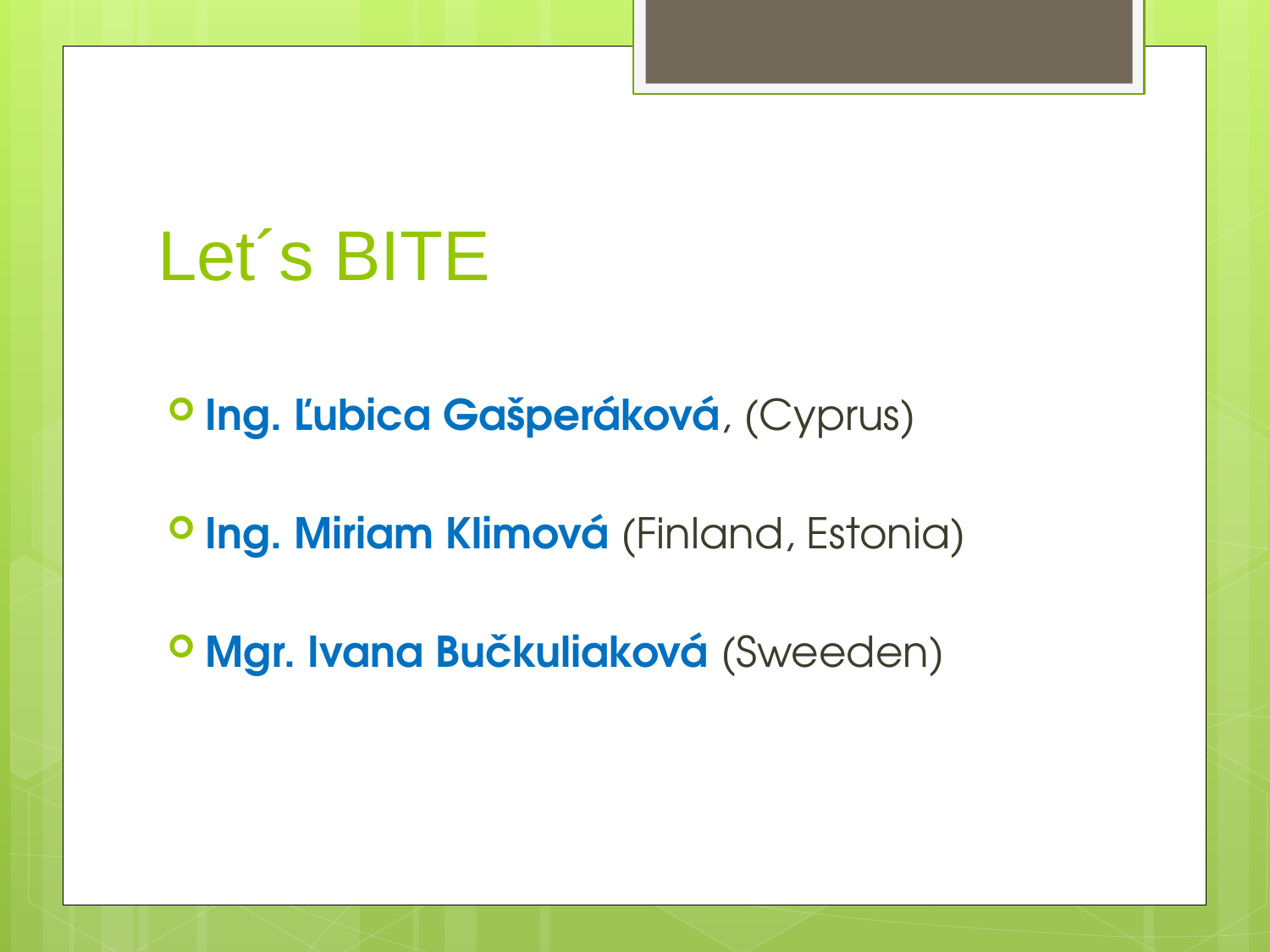

# Let´s BITE

Ing. Ľubica Gašperáková, (Cyprus)

Ing. Miriam Klimová (Finland, Estonia)

Mgr. Ivana Bučkuliaková (Sweeden)